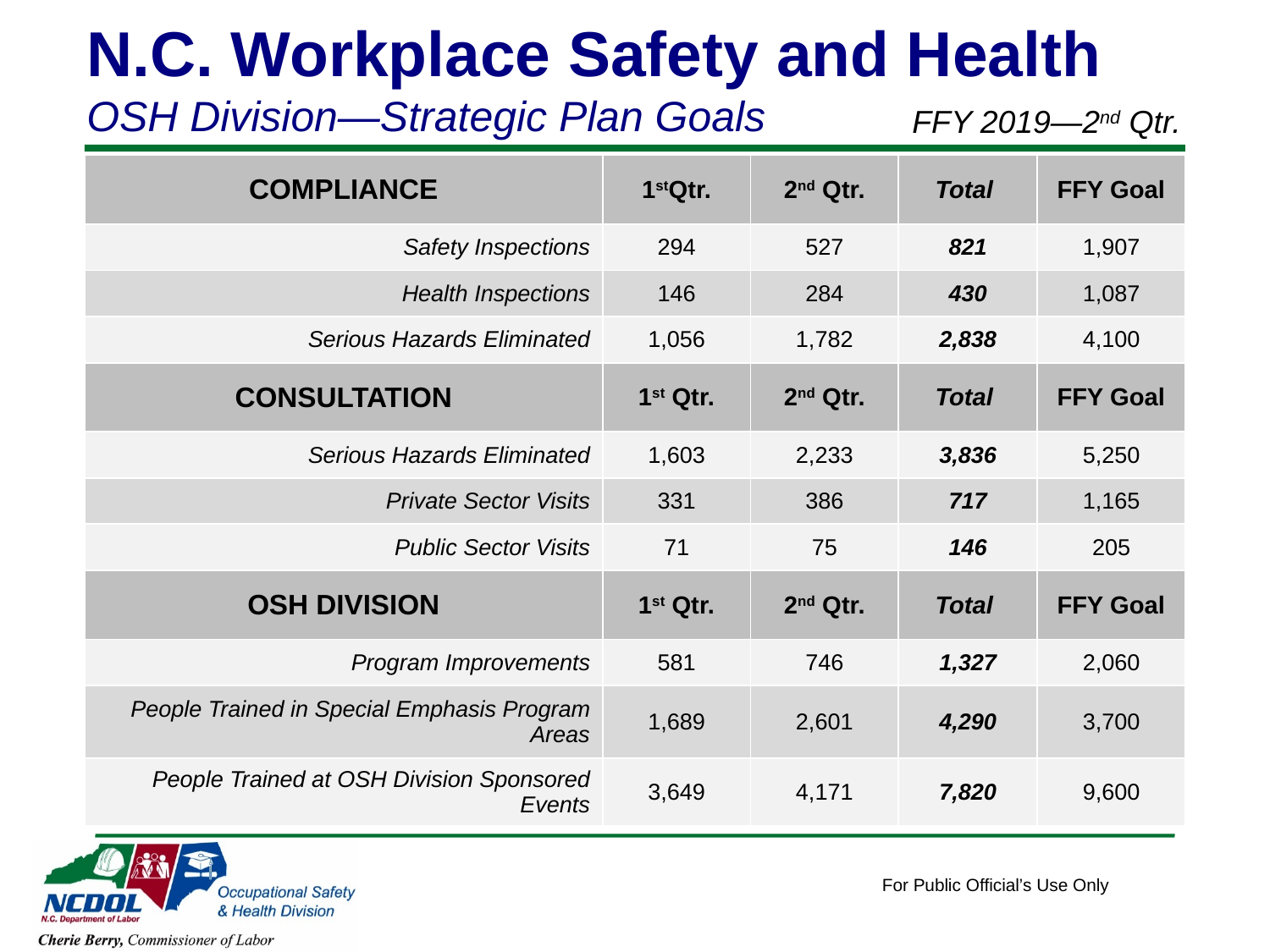

N.C. Workplace Safety and Health
OSH Division—Strategic Plan Goals
FFY 2019—2nd Qtr.
| COMPLIANCE | 1stQtr. | 2nd Qtr. | Total | FFY Goal |
| --- | --- | --- | --- | --- |
| Safety Inspections | 294 | 527 | 821 | 1,907 |
| Health Inspections | 146 | 284 | 430 | 1,087 |
| Serious Hazards Eliminated | 1,056 | 1,782 | 2,838 | 4,100 |
| CONSULTATION | 1st Qtr. | 2nd Qtr. | Total | FFY Goal |
| Serious Hazards Eliminated | 1,603 | 2,233 | 3,836 | 5,250 |
| Private Sector Visits | 331 | 386 | 717 | 1,165 |
| Public Sector Visits | 71 | 75 | 146 | 205 |
| OSH DIVISION | 1st Qtr. | 2nd Qtr. | Total | FFY Goal |
| Program Improvements | 581 | 746 | 1,327 | 2,060 |
| People Trained in Special Emphasis Program Areas | 1,689 | 2,601 | 4,290 | 3,700 |
| People Trained at OSH Division Sponsored Events | 3,649 | 4,171 | 7,820 | 9,600 |